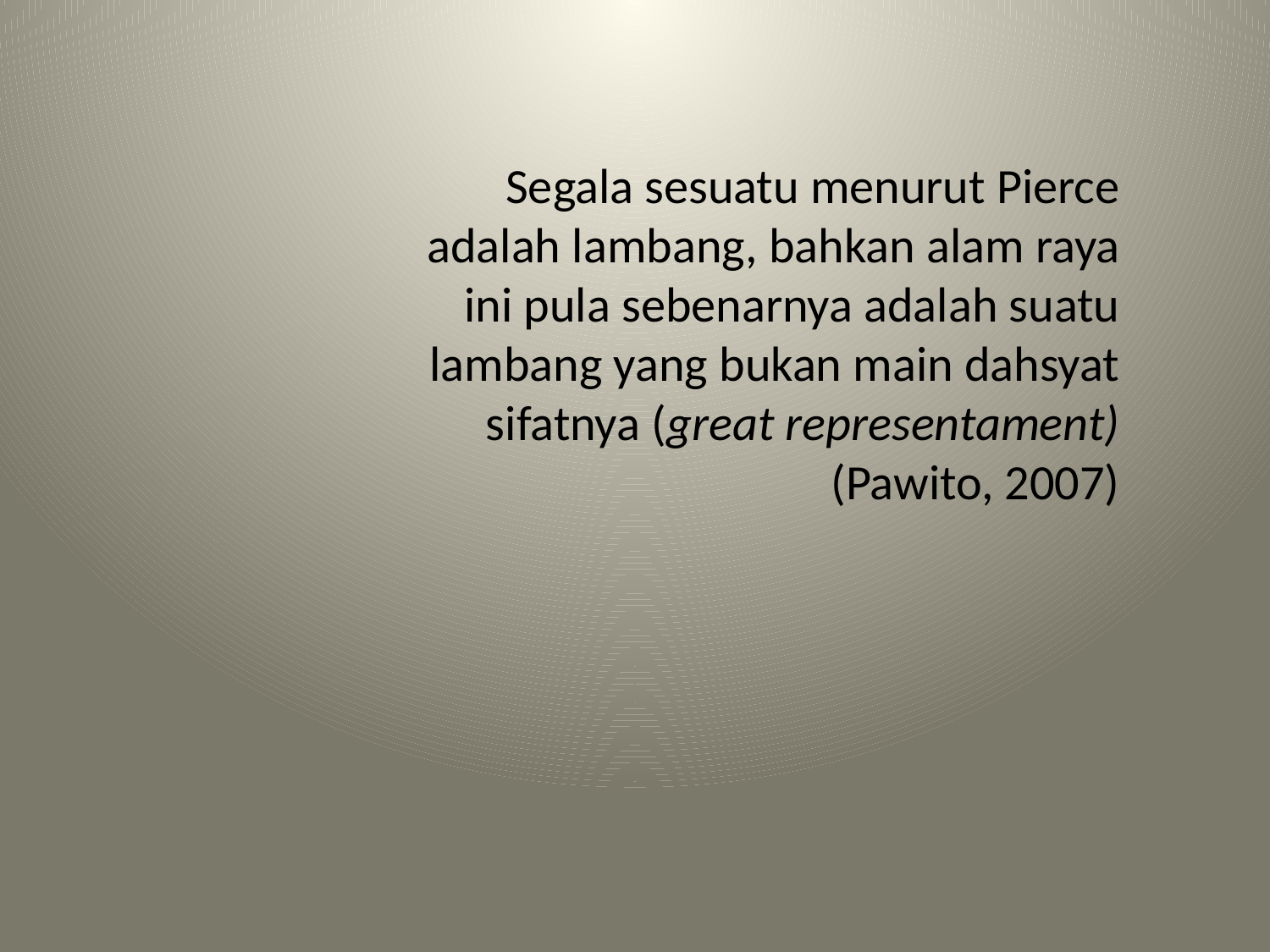

Segala sesuatu menurut Pierce adalah lambang, bahkan alam raya ini pula sebenarnya adalah suatu lambang yang bukan main dahsyat sifatnya (great representament) (Pawito, 2007)